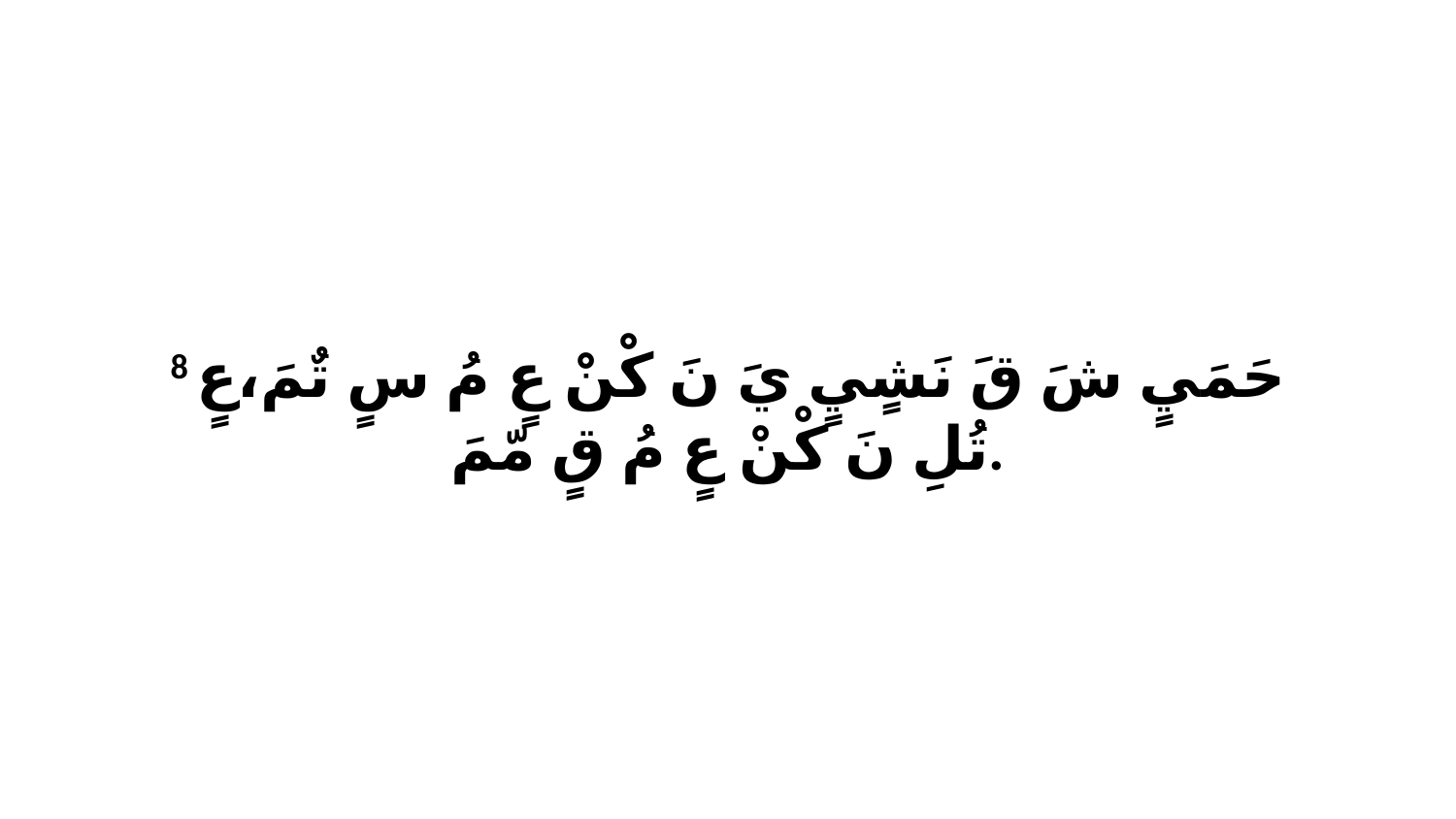

8 حَمَيٍ شَ قَ نَشٍيٍ يَ نَ كْنْ عٍ مُ سٍ تٌمَ،عٍ تُلِ نَ كْنْ عٍ مُ قٍ مّمَ.